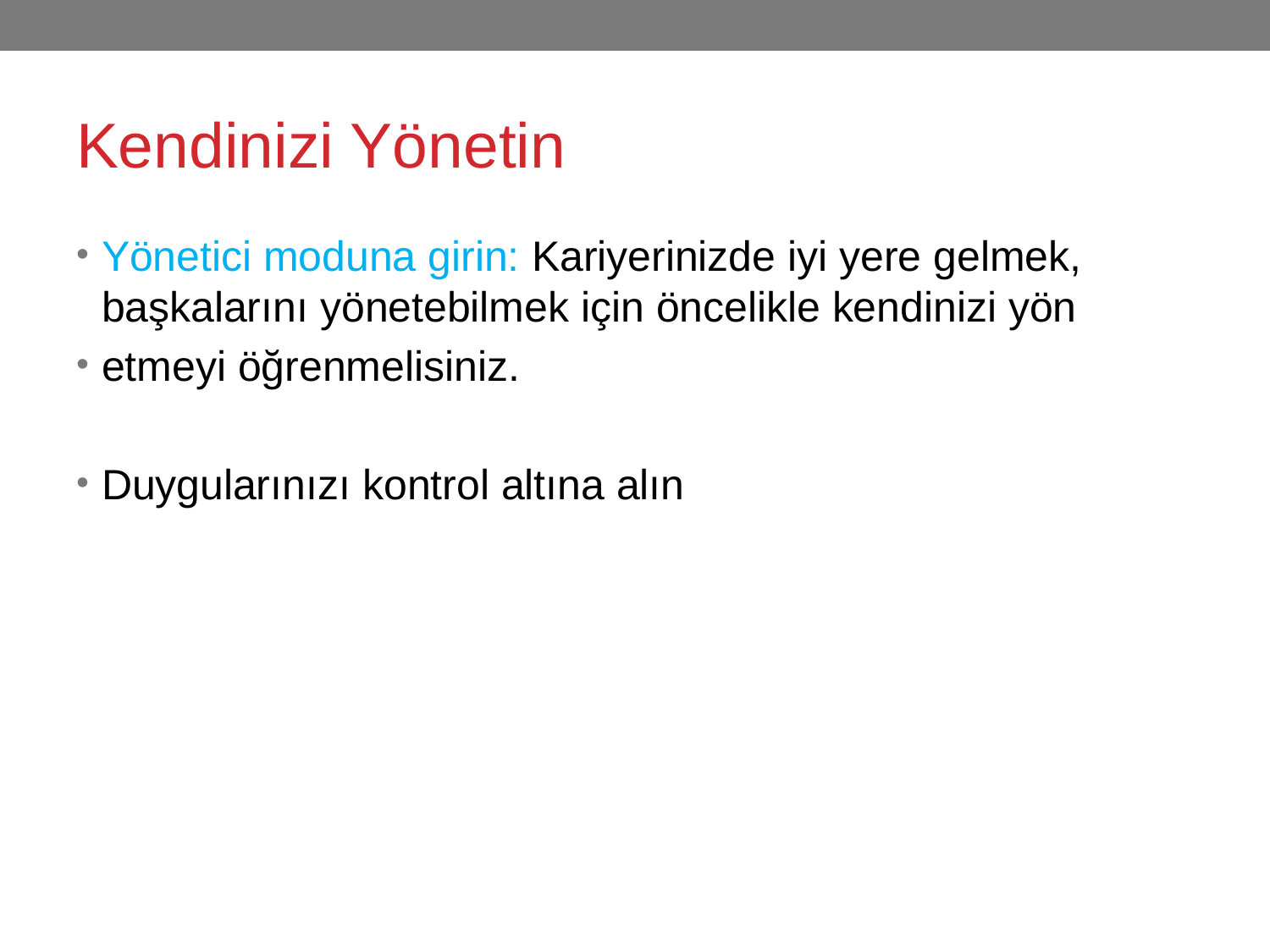

# Kendinizi Yönetin
Yönetici moduna girin: Kariyerinizde iyi yere gelmek, başkalarını yönetebilmek için öncelikle kendinizi yön
etmeyi öğrenmelisiniz.

Duygularınızı kontrol altına alın